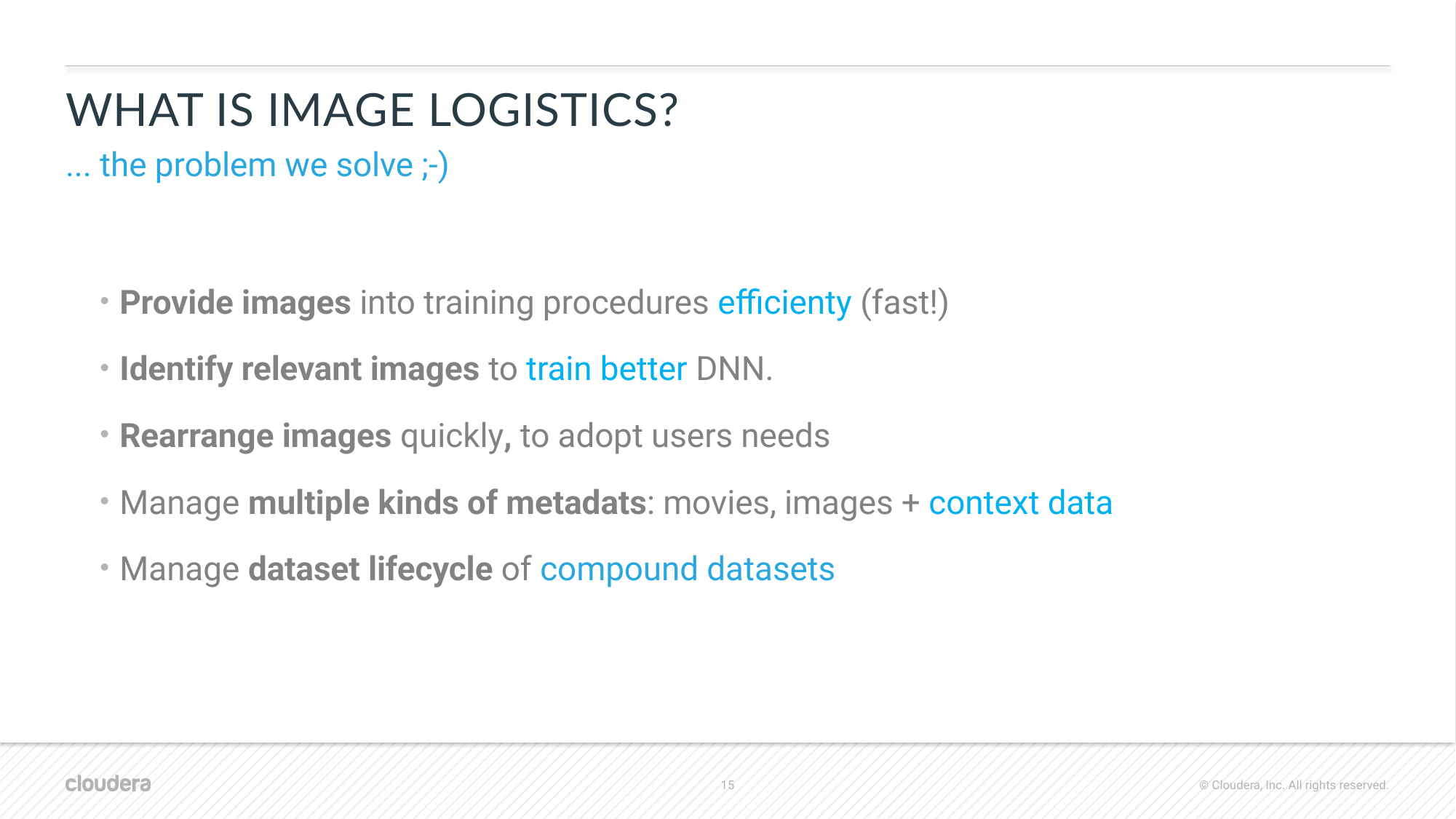

# What is Image logistics?
... the problem we solve ;-)

Provide images into training procedures efficienty (fast!)
Identify relevant images to train better DNN.
Rearrange images quickly, to adopt users needs
Manage multiple kinds of metadats: movies, images + context data
Manage dataset lifecycle of compound datasets